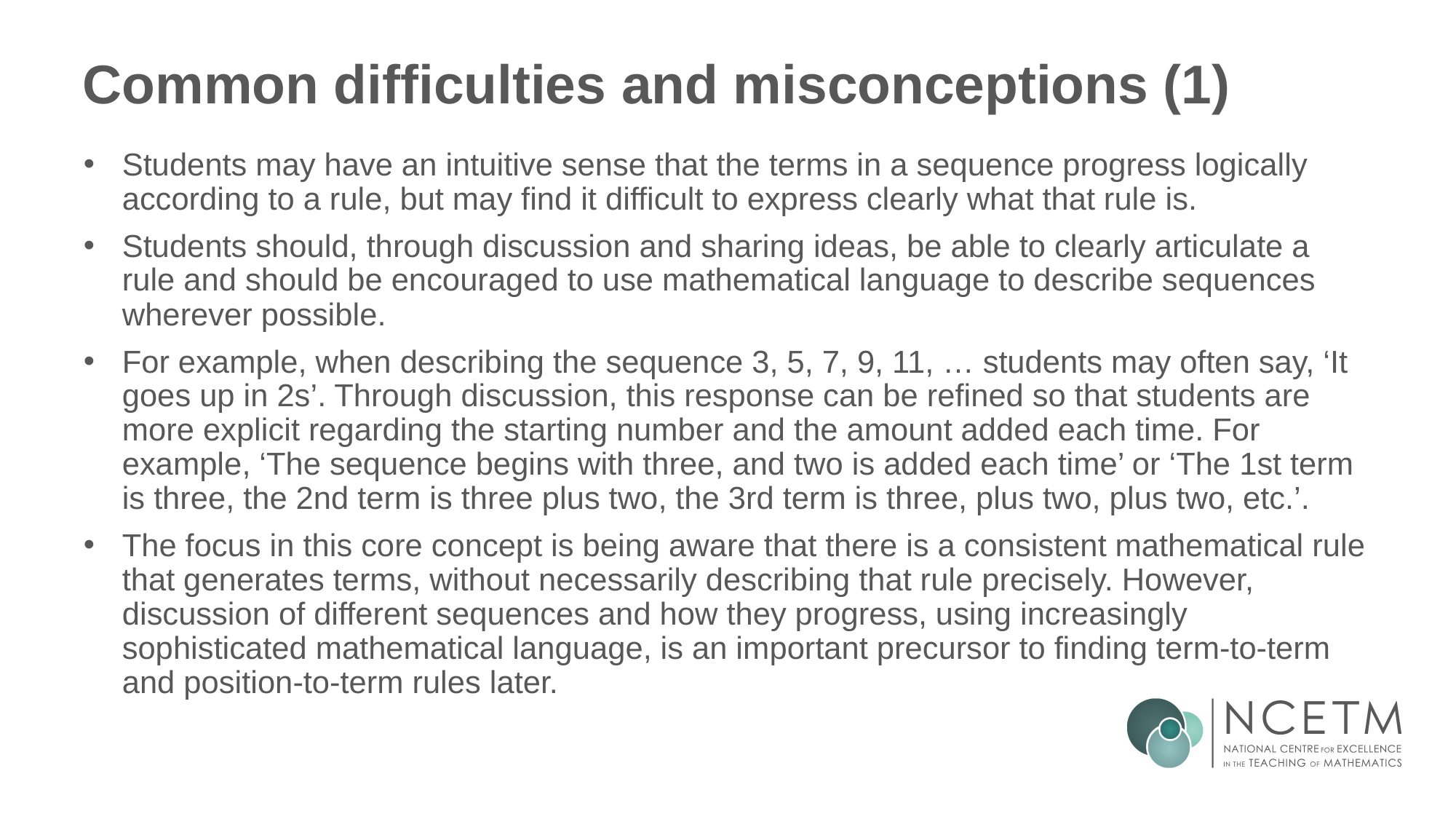

# Common difficulties and misconceptions (1)
Students may have an intuitive sense that the terms in a sequence progress logically according to a rule, but may find it difficult to express clearly what that rule is.
Students should, through discussion and sharing ideas, be able to clearly articulate a rule and should be encouraged to use mathematical language to describe sequences wherever possible.
For example, when describing the sequence 3, 5, 7, 9, 11, … students may often say, ‘It goes up in 2s’. Through discussion, this response can be refined so that students are more explicit regarding the starting number and the amount added each time. For example, ‘The sequence begins with three, and two is added each time’ or ‘The 1st term is three, the 2nd term is three plus two, the 3rd term is three, plus two, plus two, etc.’.
The focus in this core concept is being aware that there is a consistent mathematical rule that generates terms, without necessarily describing that rule precisely. However, discussion of different sequences and how they progress, using increasingly sophisticated mathematical language, is an important precursor to finding term-to-term and position-to-term rules later.